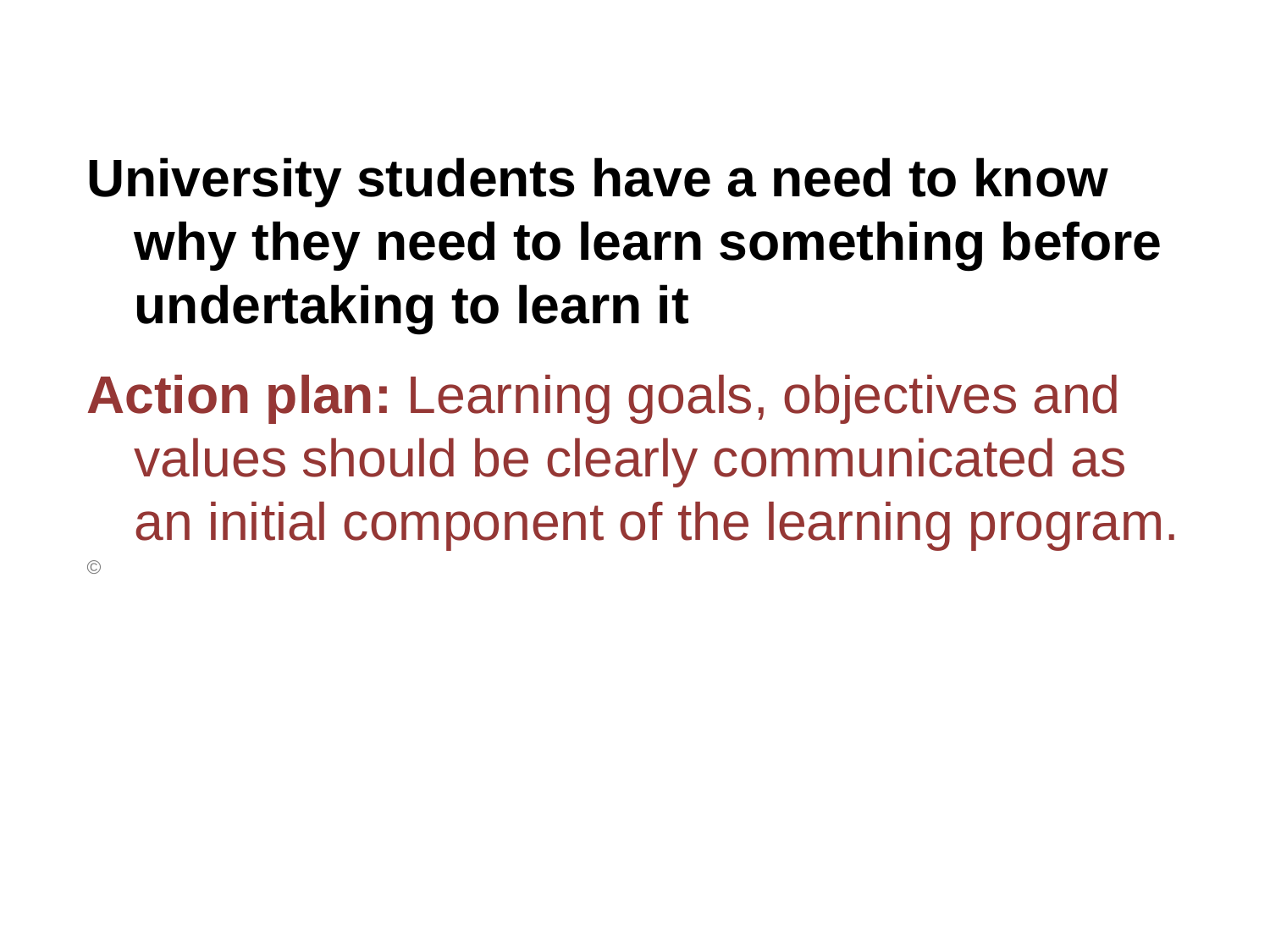

# Explaining Principle 1: the ‘Why’
University students have a need to know why they need to learn something before undertaking to learn it
Action plan: Learning goals, objectives and values should be clearly communicated as an initial component of the learning program.
©